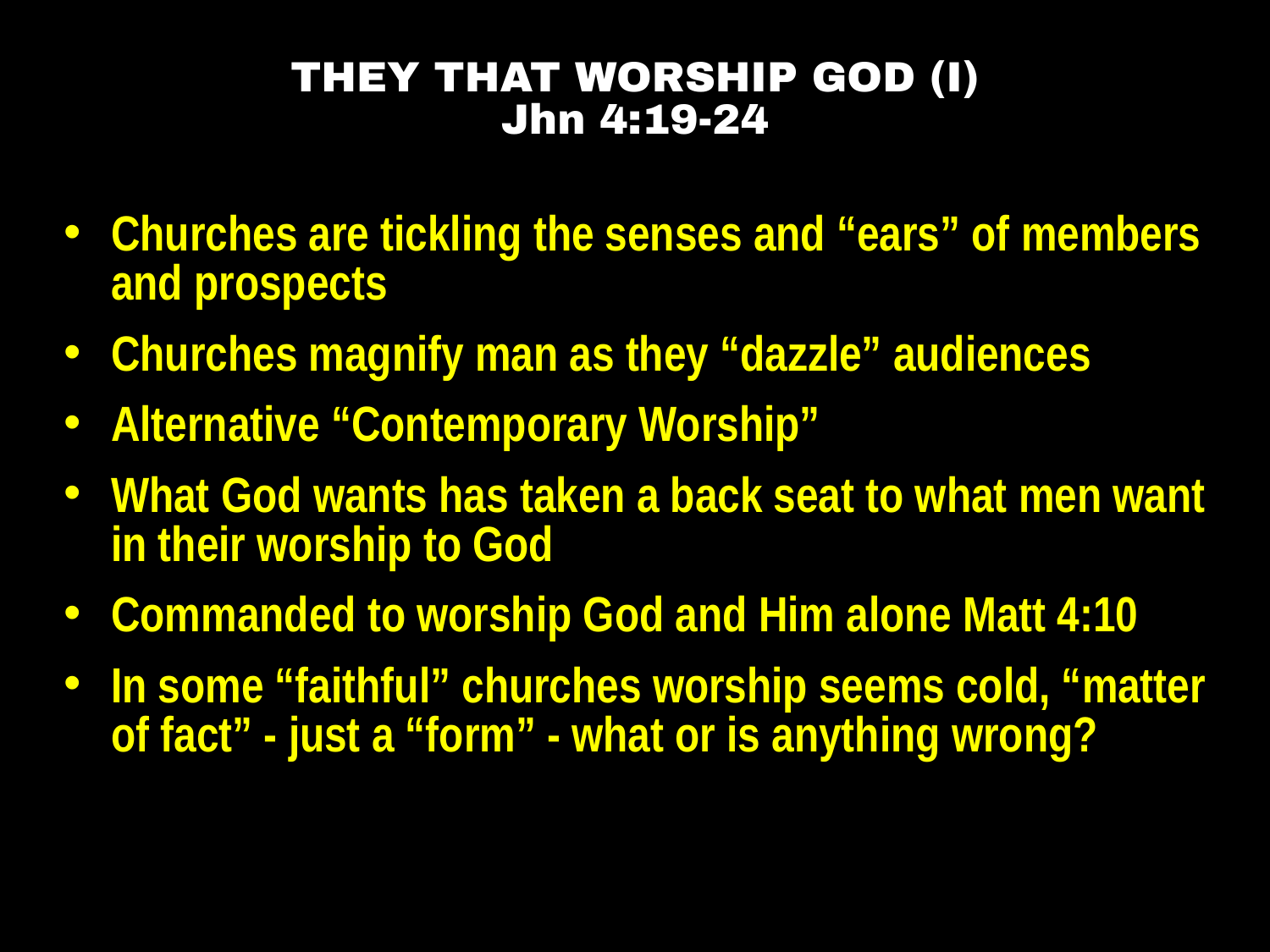

# THEY THAT WORSHIP GOD (I) Jhn 4:19-24
Churches are tickling the senses and “ears” of members and prospects
Churches magnify man as they “dazzle” audiences
Alternative “Contemporary Worship”
What God wants has taken a back seat to what men want in their worship to God
Commanded to worship God and Him alone Matt 4:10
In some “faithful” churches worship seems cold, “matter of fact” - just a “form” - what or is anything wrong?